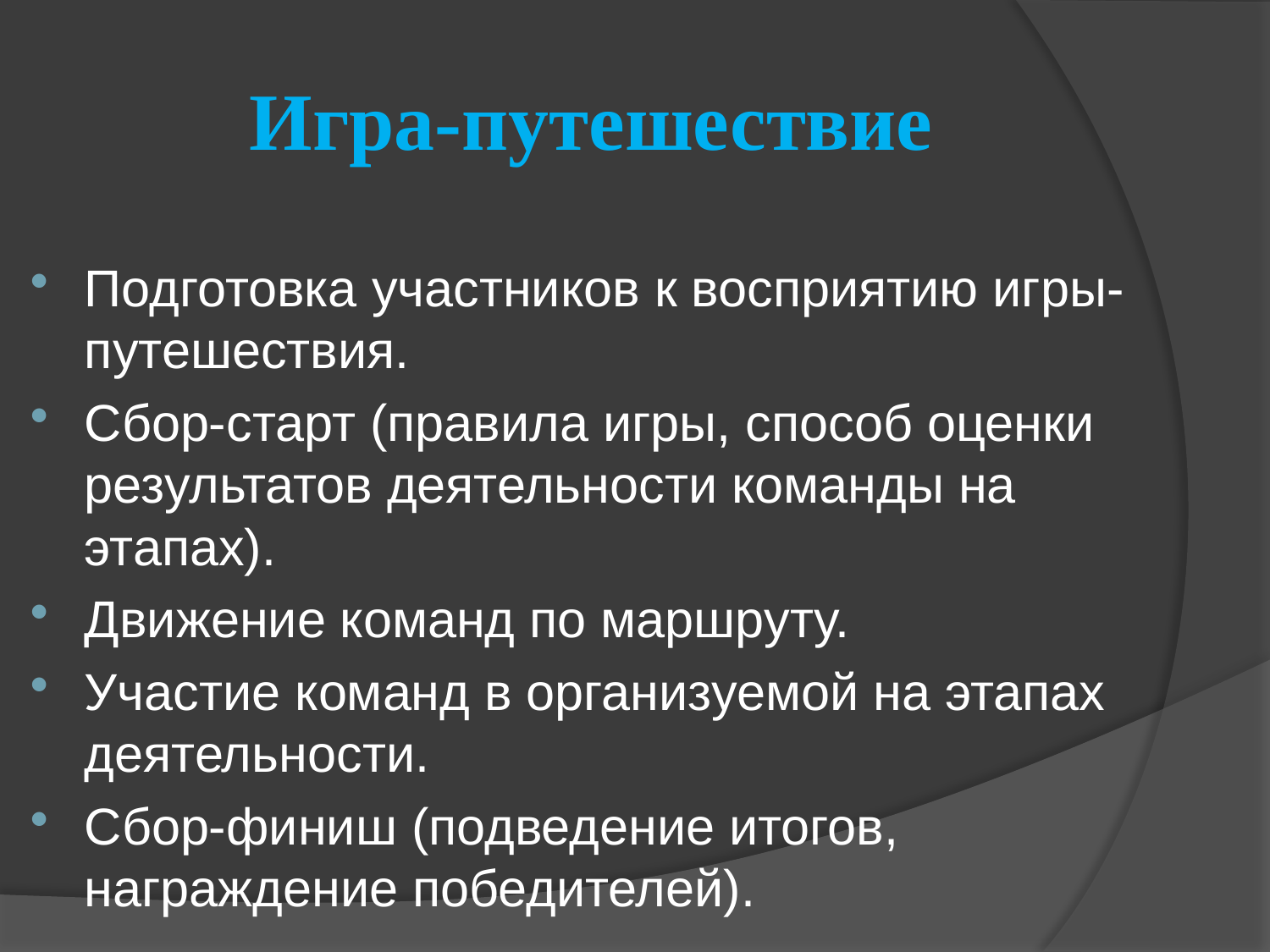

# Игра-путешествие

Подготовка участников к восприятию игры-путешествия.
Сбор-старт (правила игры, способ оценки результатов деятельности команды на этапах).
Движение команд по маршруту.
Участие команд в организуемой на этапах деятельности.
Сбор-финиш (подведение итогов, награждение победителей).